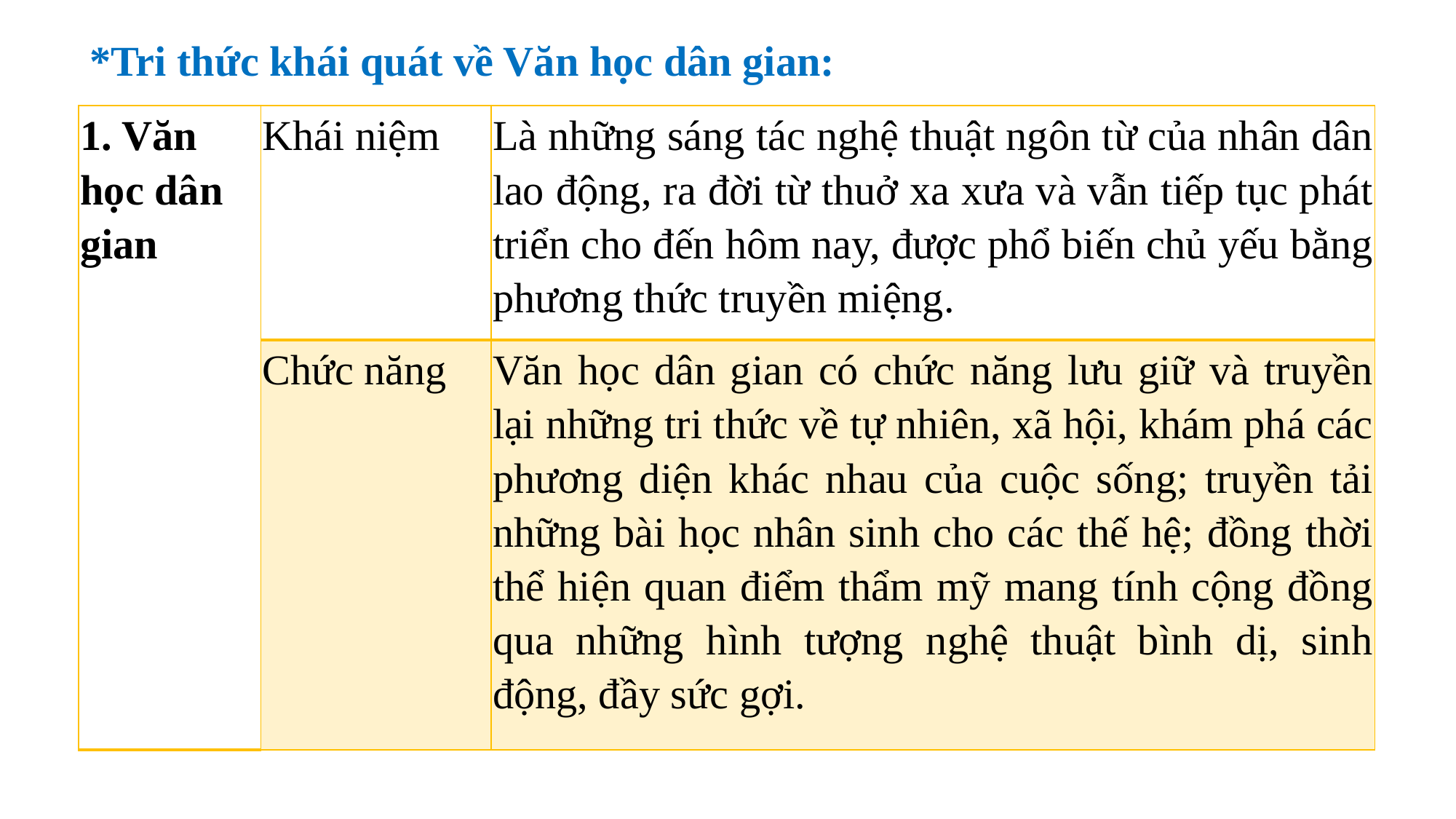

*Tri thức khái quát về Văn học dân gian:
| 1. Văn học dân gian | Khái niệm | Là những sáng tác nghệ thuật ngôn từ của nhân dân lao động, ra đời từ thuở xa xưa và vẫn tiếp tục phát triển cho đến hôm nay, được phổ biến chủ yếu bằng phương thức truyền miệng. |
| --- | --- | --- |
|  | Chức năng | Văn học dân gian có chức năng lưu giữ và truyền lại những tri thức về tự nhiên, xã hội, khám phá các phương diện khác nhau của cuộc sống; truyền tải những bài học nhân sinh cho các thế hệ; đồng thời thể hiện quan điểm thẩm mỹ mang tính cộng đồng qua những hình tượng nghệ thuật bình dị, sinh động, đầy sức gợi. |